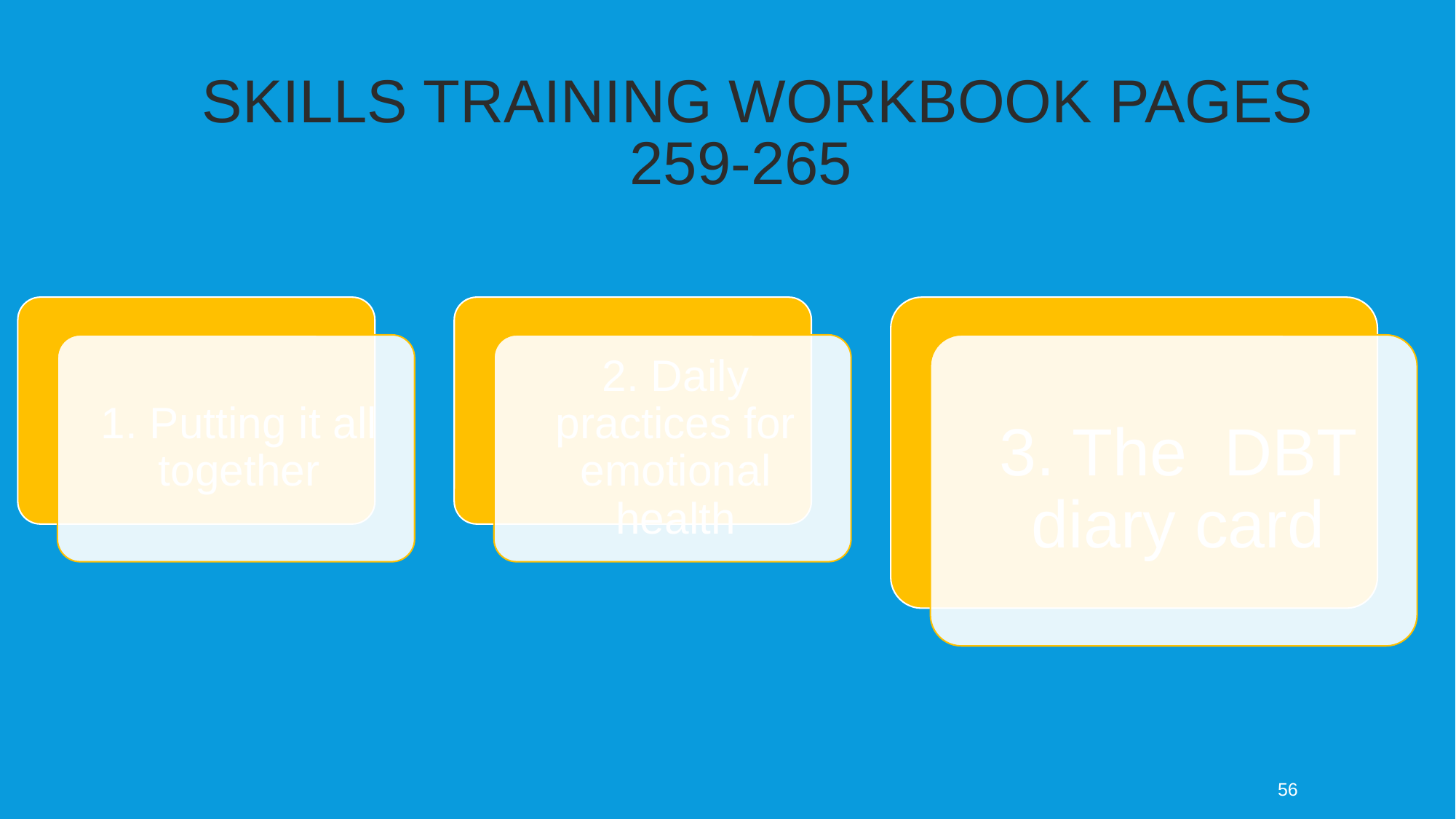

Skills training workbook pages 259-265
1. Putting it all together
2. Daily practices for emotional health
3. The  DBT diary card
56